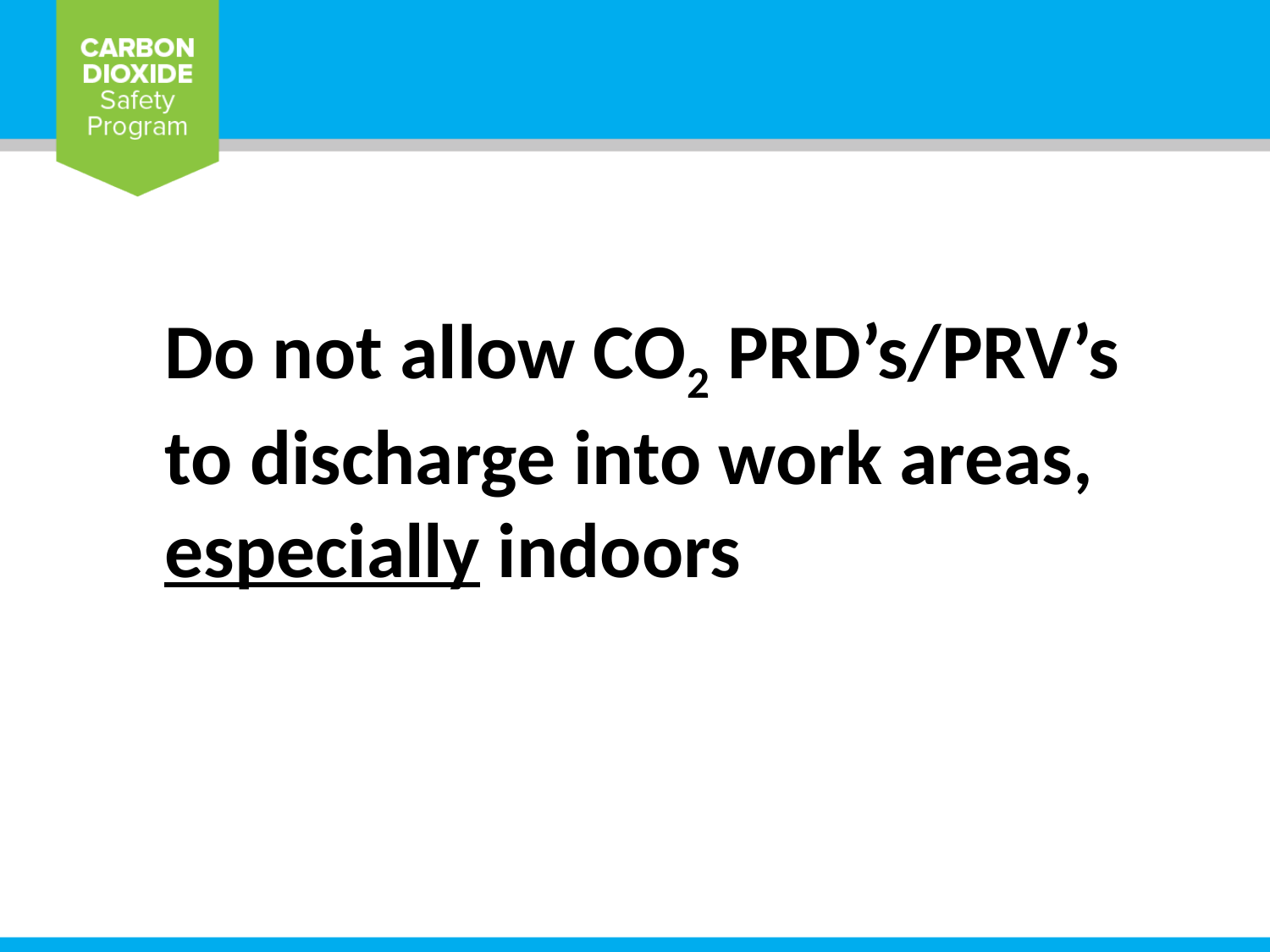

Do not allow CO2 PRD’s/PRV’s to discharge into work areas, especially indoors